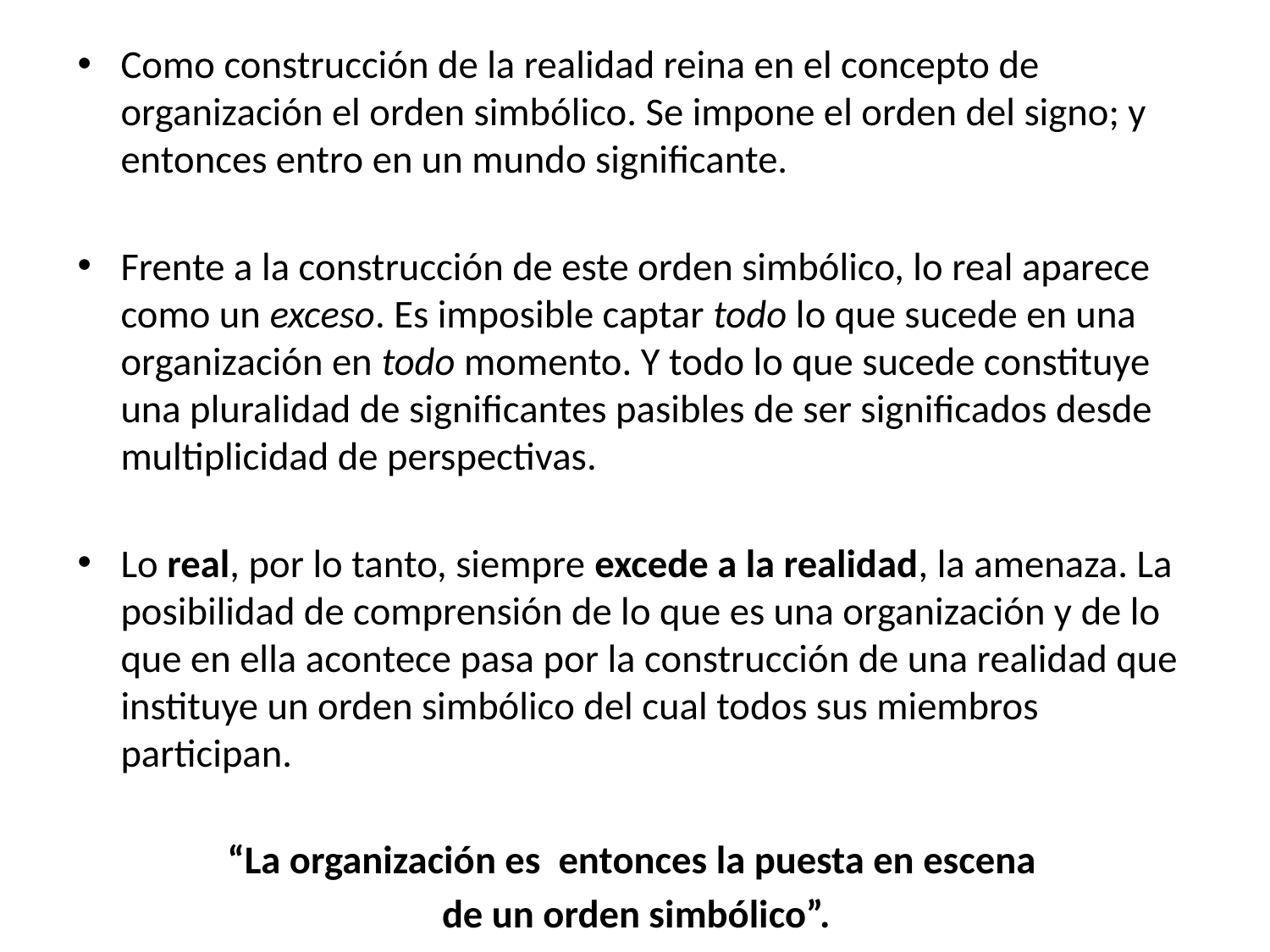

Como construcción de la realidad reina en el concepto de organización el orden simbólico. Se impone el orden del signo; y entonces entro en un mundo significante.

Frente a la construcción de este orden simbólico, lo real aparece como un exceso. Es imposible captar todo lo que sucede en una organización en todo momento. Y todo lo que sucede constituye una pluralidad de significantes pasibles de ser significados desde multiplicidad de perspectivas.

Lo real, por lo tanto, siempre excede a la realidad, la amenaza. La posibilidad de comprensión de lo que es una organización y de lo que en ella acontece pasa por la construcción de una realidad que instituye un orden simbólico del cual todos sus miembros participan.

“La organización es  entonces la puesta en escena
de un orden simbólico”.